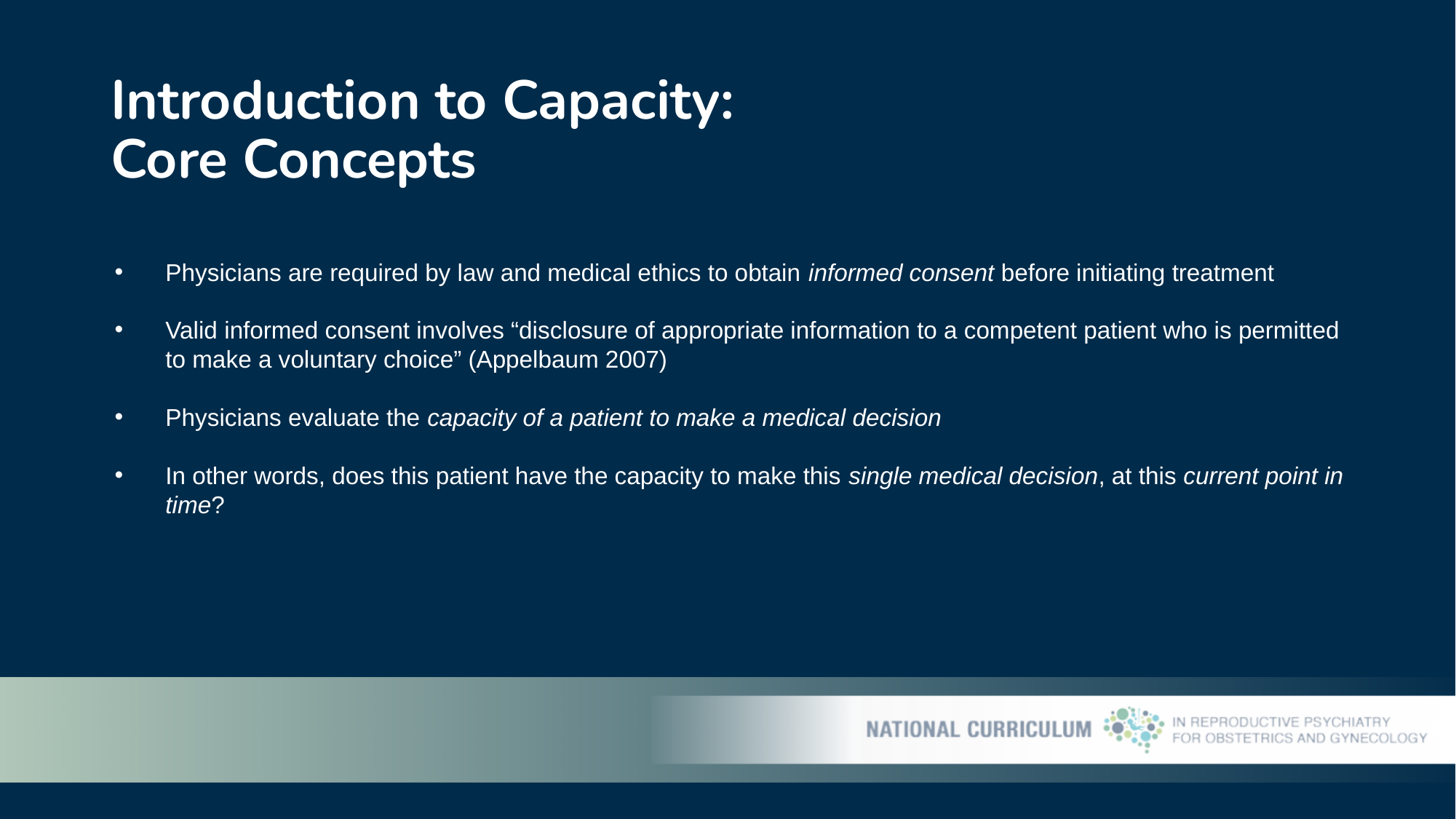

# Introduction to Capacity: Core Concepts

Physicians are required by law and medical ethics to obtain informed consent before initiating treatment

Valid informed consent involves “disclosure of appropriate information to a competent patient who is permitted to make a voluntary choice” (Appelbaum 2007)

Physicians evaluate the capacity of a patient to make a medical decision

In other words, does this patient have the capacity to make this single medical decision, at this current point in time?